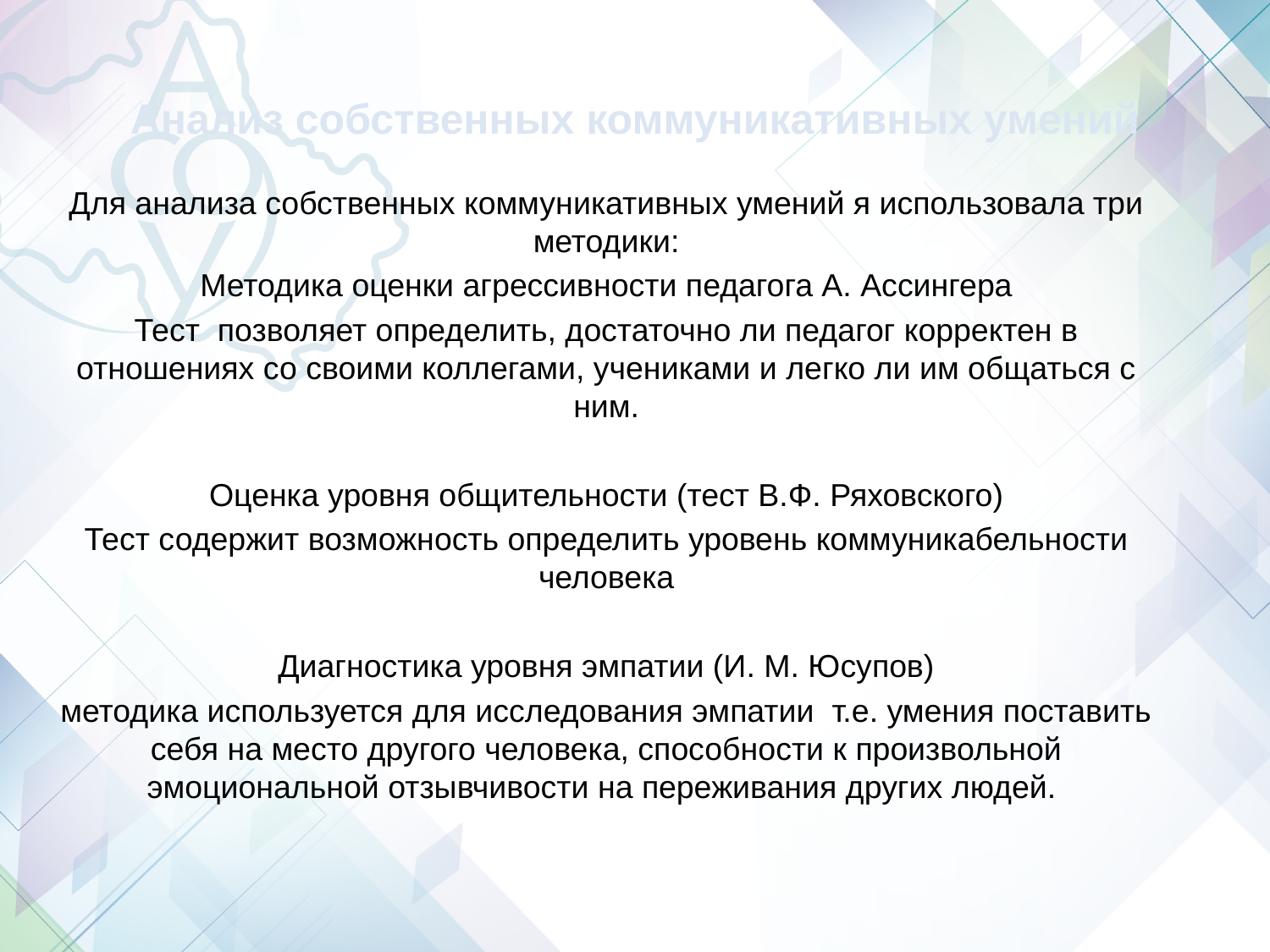

# Анализ собственных коммуникативных умений
Для анализа собственных коммуникативных умений я использовала три методики:
Методика оценки агрессивности педагога А. Ассингера
Тест  позволяет определить, достаточно ли педагог корректен в отношениях со своими коллегами, учениками и легко ли им общаться с ним.

Оценка уровня общительности (тест В.Ф. Ряховского)
Тест содержит возможность определить уровень коммуникабельности человека

Диагностика уровня эмпатии (И. М. Юсупов)
методика используется для исследования эмпатии  т.е. умения поставить себя на место другого человека, способности к произвольной эмоциональной отзывчивости на переживания других людей.